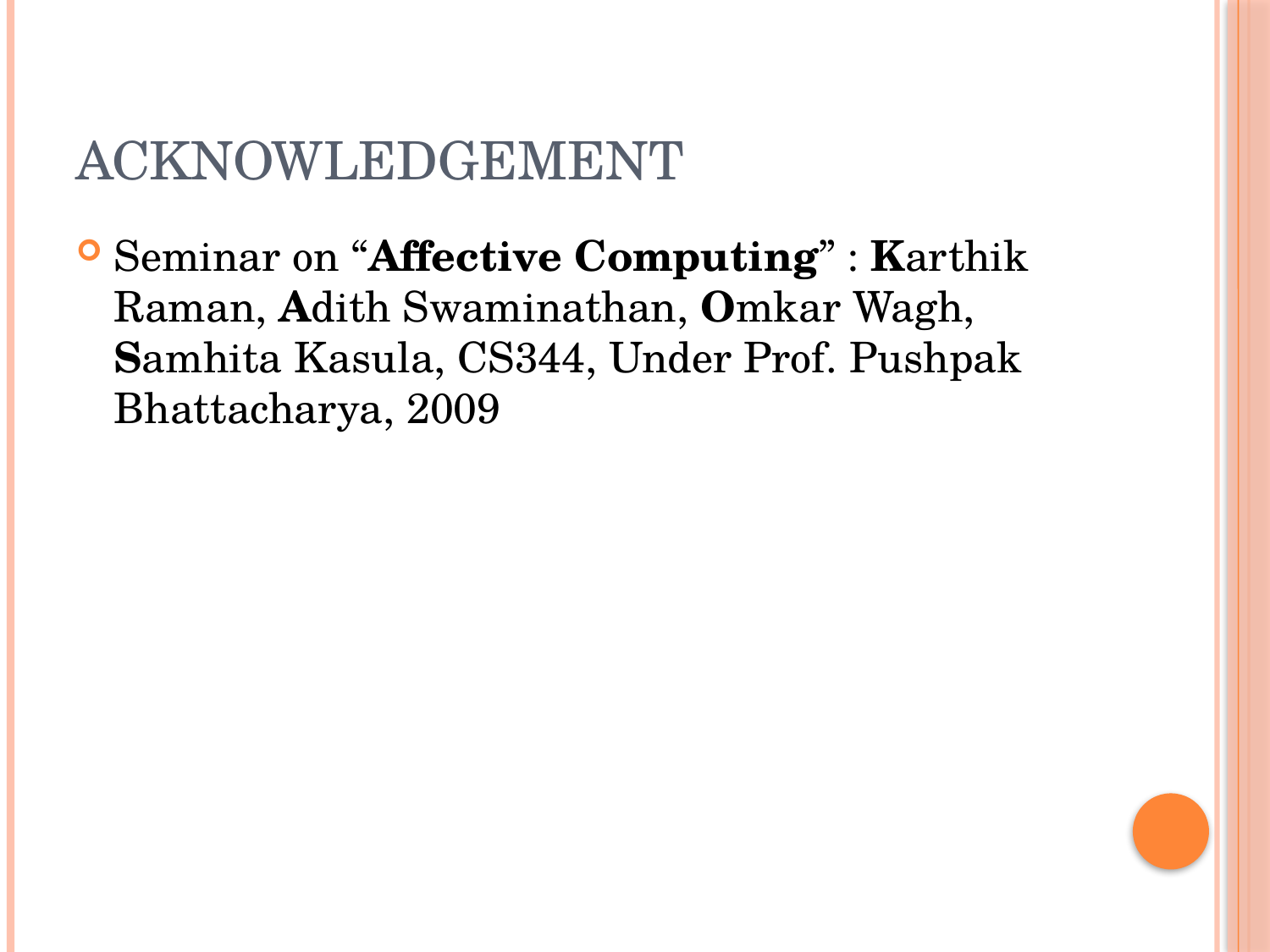

# Acknowledgement
Seminar on “Affective Computing” : Karthik Raman, Adith Swaminathan, Omkar Wagh, Samhita Kasula, CS344, Under Prof. Pushpak Bhattacharya, 2009